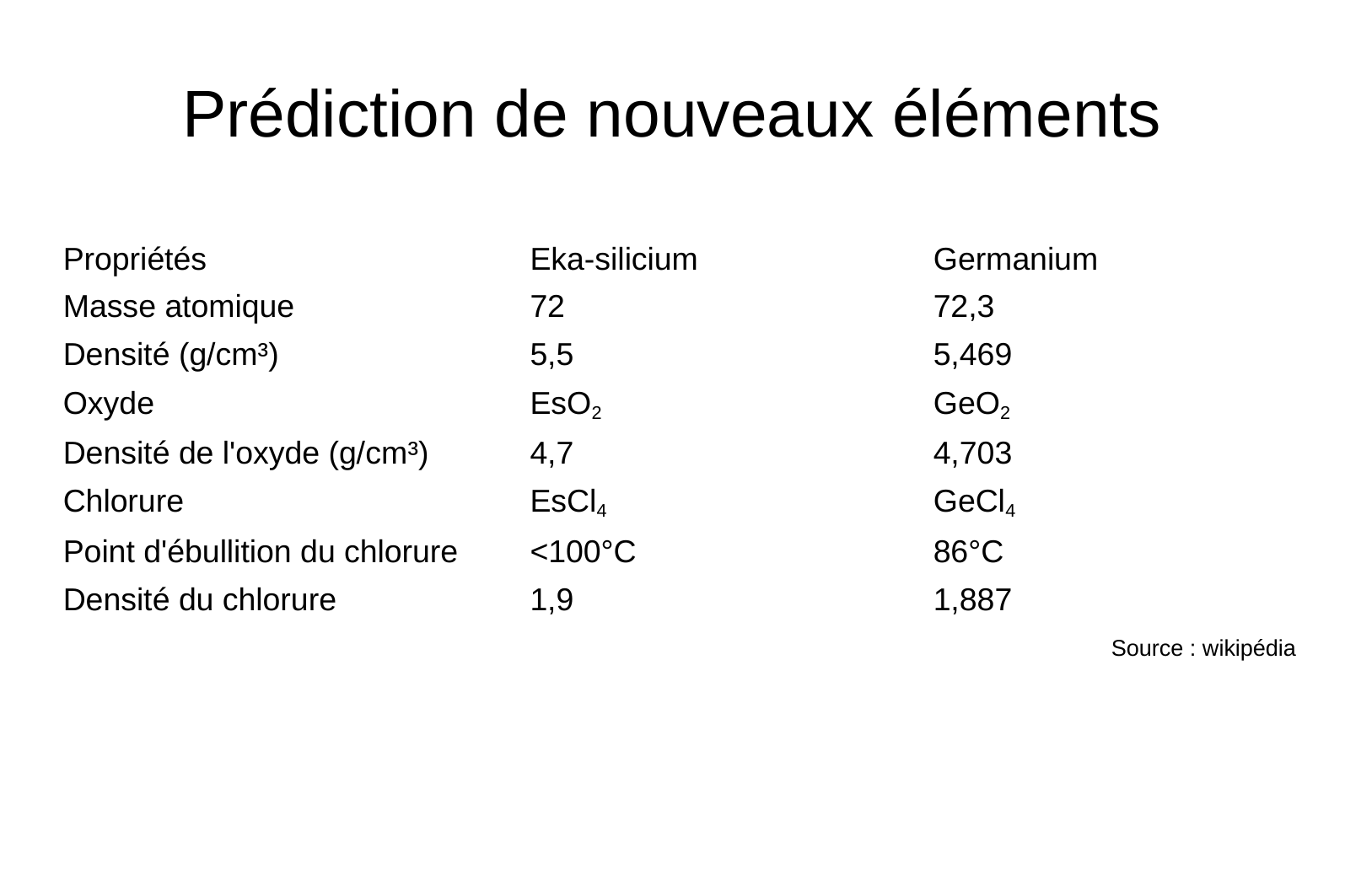

Prédiction de nouveaux éléments
| Propriétés | Eka-silicium | Germanium |
| --- | --- | --- |
| Masse atomique | 72 | 72,3 |
| Densité (g/cm³) | 5,5 | 5,469 |
| Oxyde | EsO2 | GeO2 |
| Densité de l'oxyde (g/cm³) | 4,7 | 4,703 |
| Chlorure | EsCl4 | GeCl4 |
| Point d'ébullition du chlorure | <100°C | 86°C |
| Densité du chlorure | 1,9 | 1,887 |
Source : wikipédia